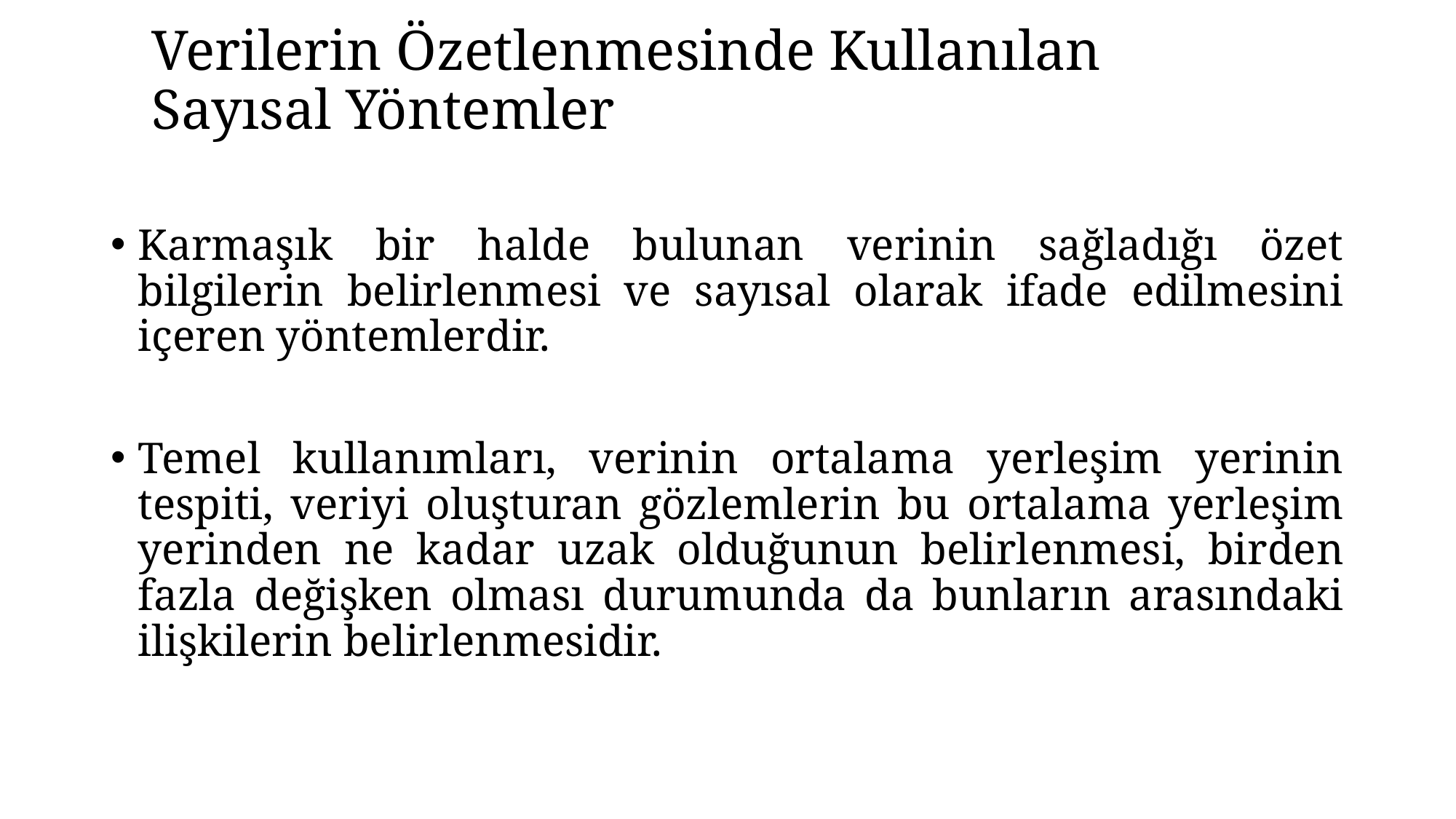

# Verilerin Özetlenmesinde Kullanılan Sayısal Yöntemler
Karmaşık bir halde bulunan verinin sağladığı özet bilgilerin belirlenmesi ve sayısal olarak ifade edilmesini içeren yöntemlerdir.

Temel kullanımları, verinin ortalama yerleşim yerinin tespiti, veriyi oluşturan gözlemlerin bu ortalama yerleşim yerinden ne kadar uzak olduğunun belirlenmesi, birden fazla değişken olması durumunda da bunların arasındaki ilişkilerin belirlenmesidir.